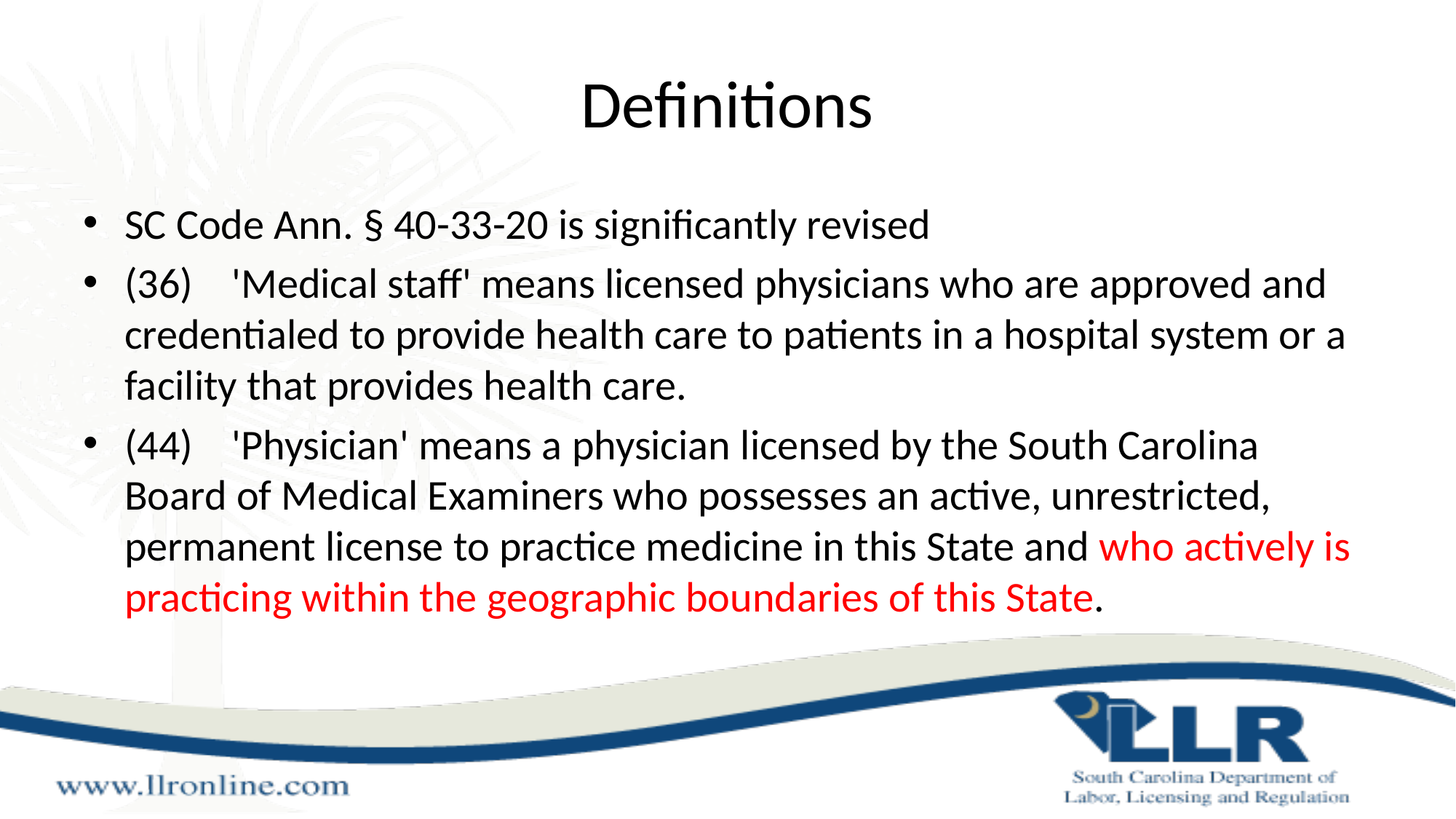

# Definitions
SC Code Ann. § 40-33-20 is significantly revised
(36)    'Medical staff' means licensed physicians who are approved and credentialed to provide health care to patients in a hospital system or a facility that provides health care.
(44)    'Physician' means a physician licensed by the South Carolina Board of Medical Examiners who possesses an active, unrestricted, permanent license to practice medicine in this State and who actively is practicing within the geographic boundaries of this State.